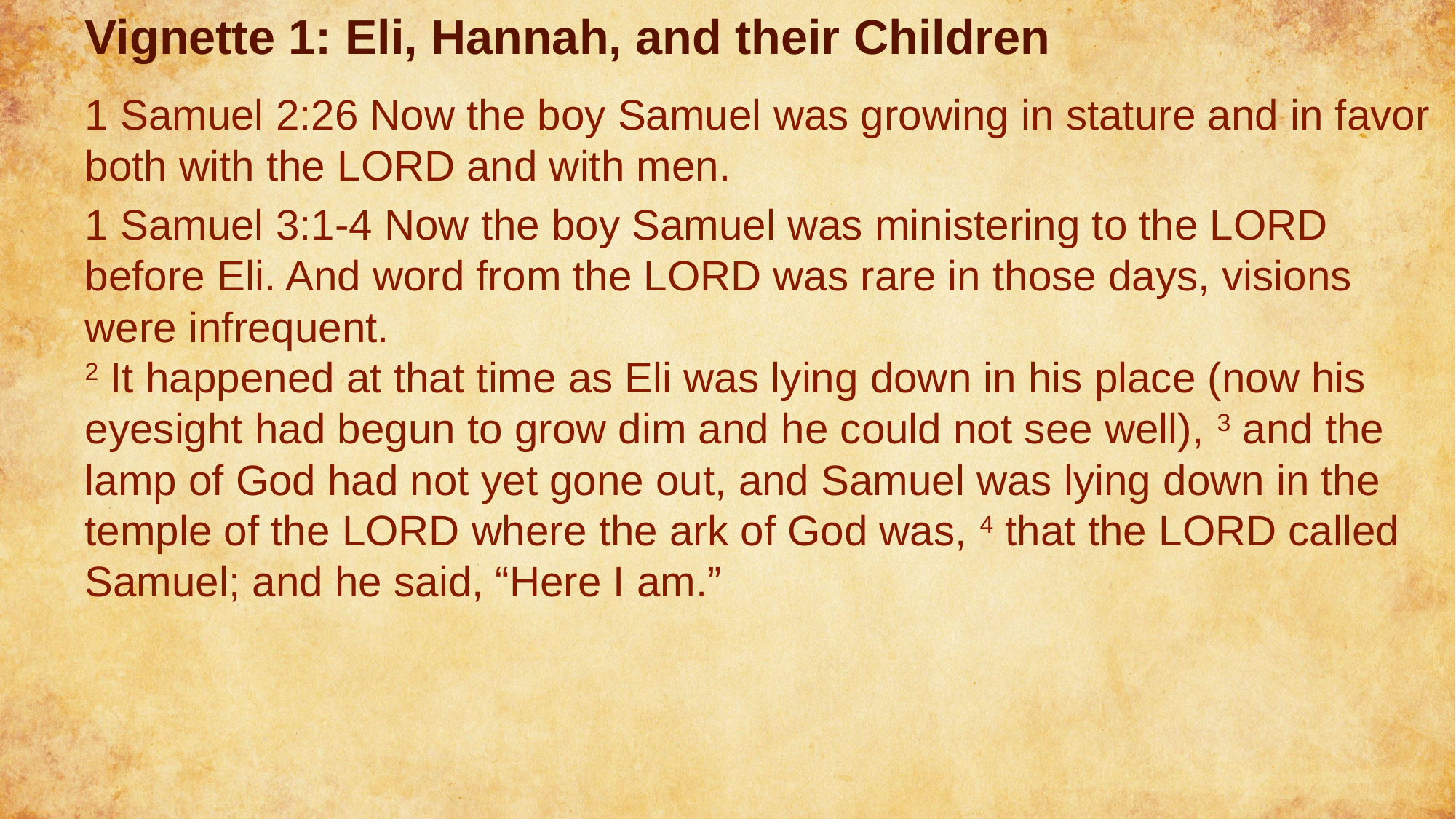

# Vignette 1: Eli, Hannah, and their Children
1 Samuel 2:26 Now the boy Samuel was growing in stature and in favor both with the LORD and with men.
1 Samuel 3:1-4 Now the boy Samuel was ministering to the LORD before Eli. And word from the LORD was rare in those days, visions were infrequent.
2 It happened at that time as Eli was lying down in his place (now his eyesight had begun to grow dim and he could not see well), 3 and the lamp of God had not yet gone out, and Samuel was lying down in the temple of the LORD where the ark of God was, 4 that the LORD called Samuel; and he said, “Here I am.”